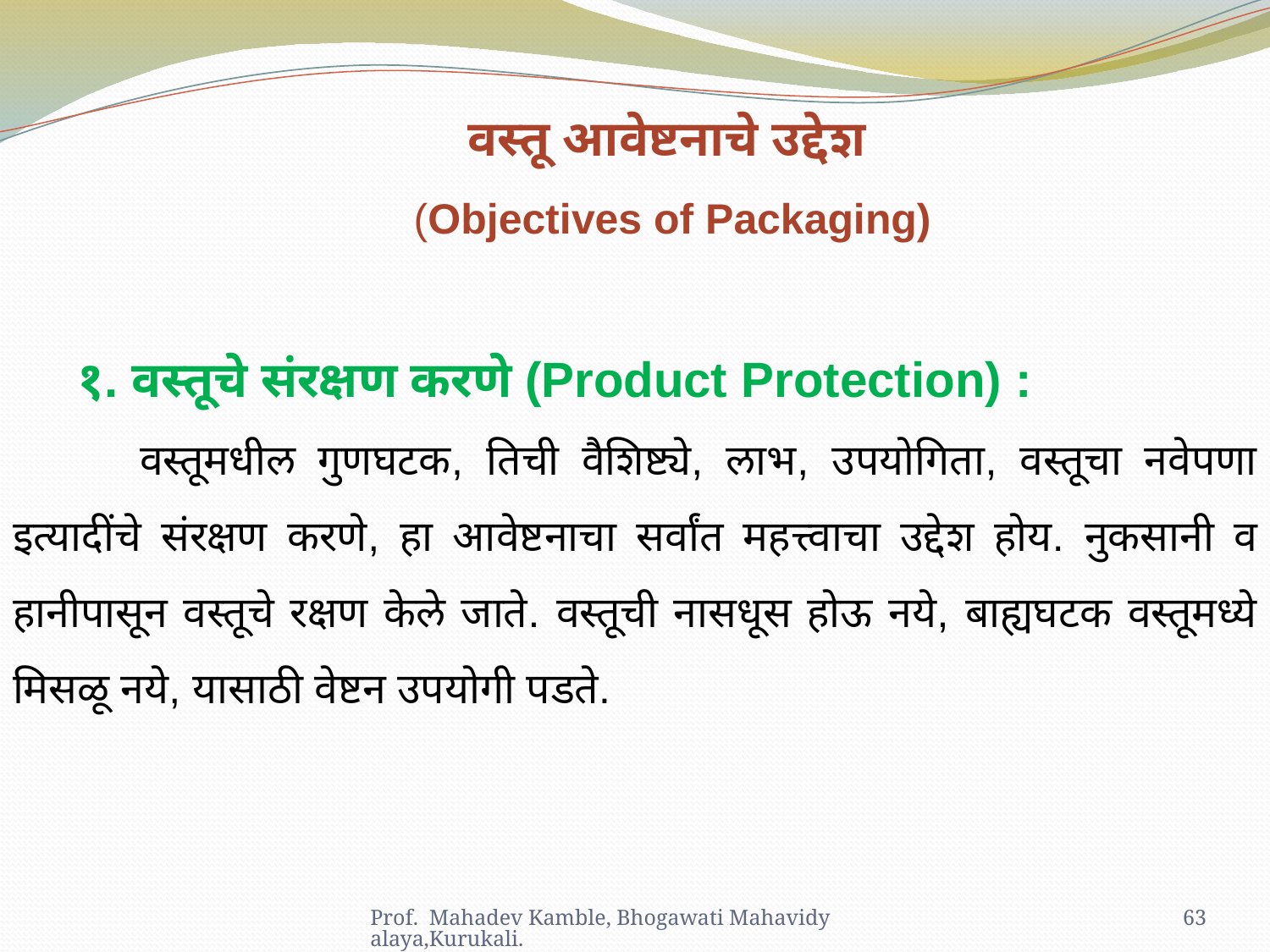

वस्तू आवेष्टनाचे उद्देश
 (Objectives of Packaging)

१. वस्तूचे संरक्षण करणे (Product Protection) :
	वस्तूमधील गुणघटक, तिची वैशिष्ट्ये, लाभ, उपयोगिता, वस्तूचा नवेपणा इत्यादींचे संरक्षण करणे, हा आवेष्टनाचा सर्वांत महत्त्वाचा उद्देश होय. नुकसानी व हानीपासून वस्तूचे रक्षण केले जाते. वस्तूची नासधूस होऊ नये, बाह्यघटक वस्तूमध्ये मिसळू नये, यासाठी वेष्टन उपयोगी पडते.
Prof.  Mahadev Kamble, Bhogawati Mahavidyalaya,Kurukali.
63